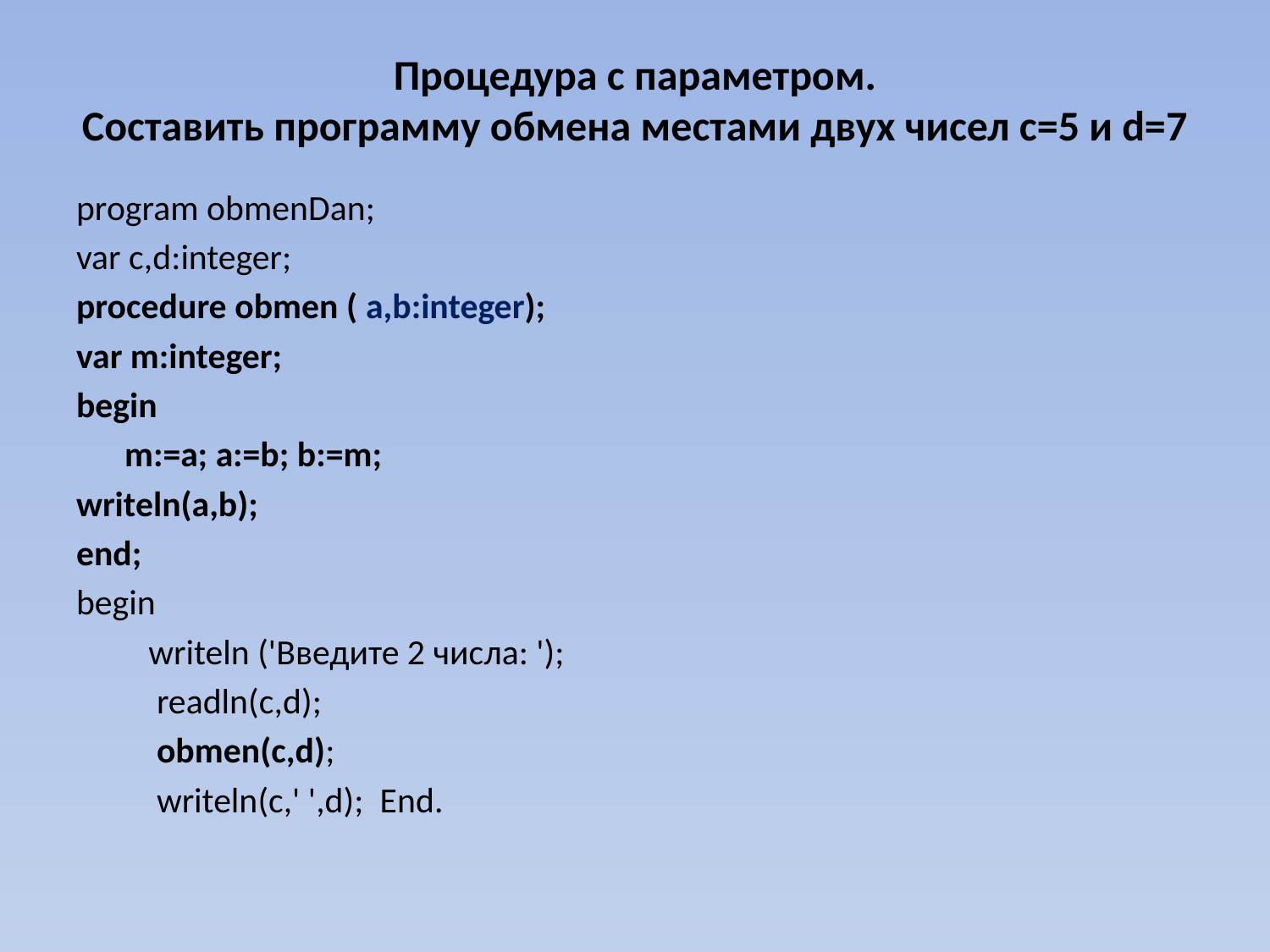

# Процедура с параметром. Составить программу обмена местами двух чисел с=5 и d=7
program obmenDan;
var c,d:integer;
procedure obmen ( a,b:integer);
var m:integer;
begin
      m:=a; a:=b; b:=m;
writeln(a,b);
end;
begin
         writeln ('Введите 2 числа: ');
          readln(c,d);
          obmen(c,d);
          writeln(c,' ',d);  End.